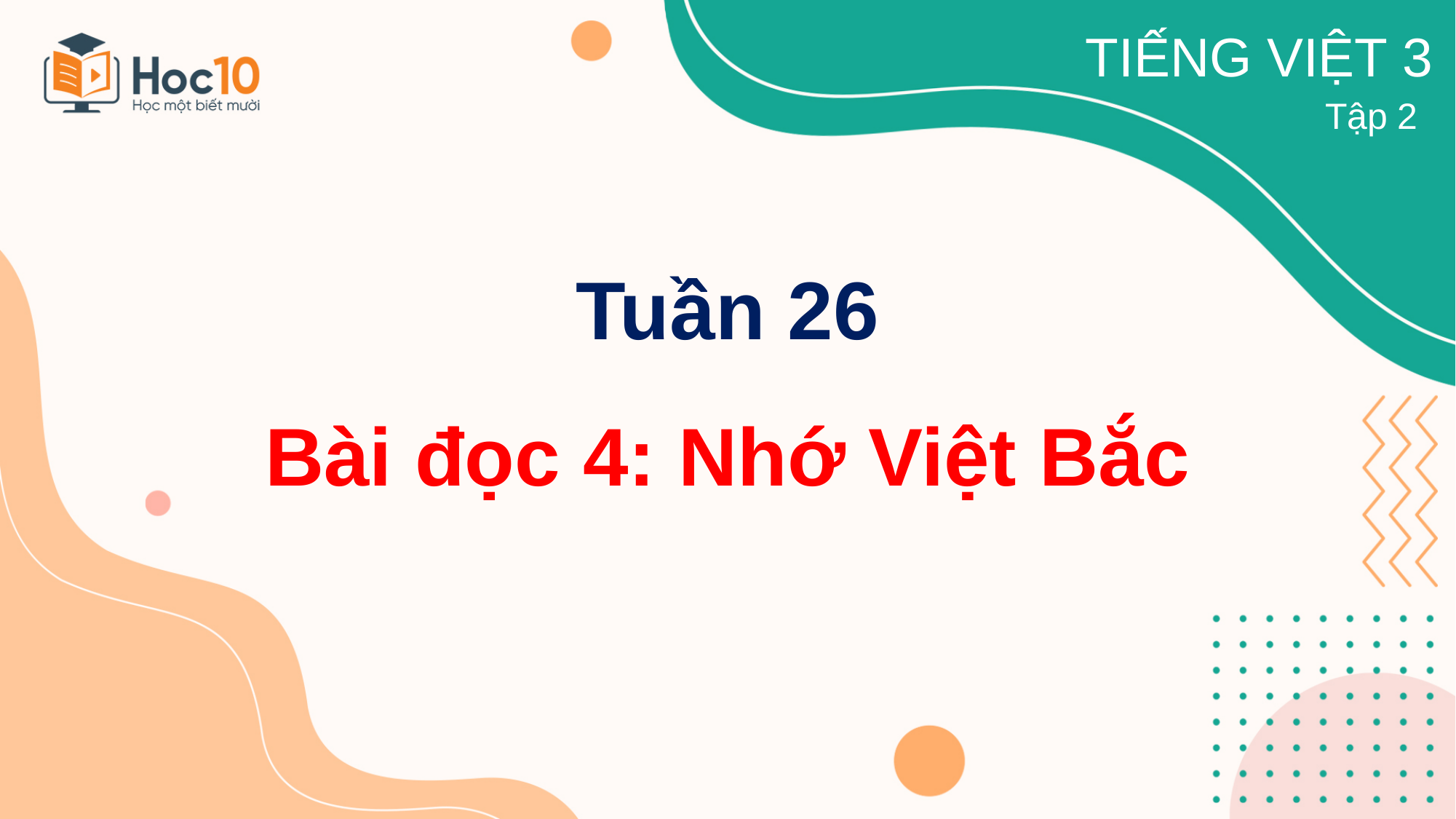

TIẾNG VIỆT 3
Tập 2
# Tuần 26
Bài đọc 4: Nhớ Việt Bắc